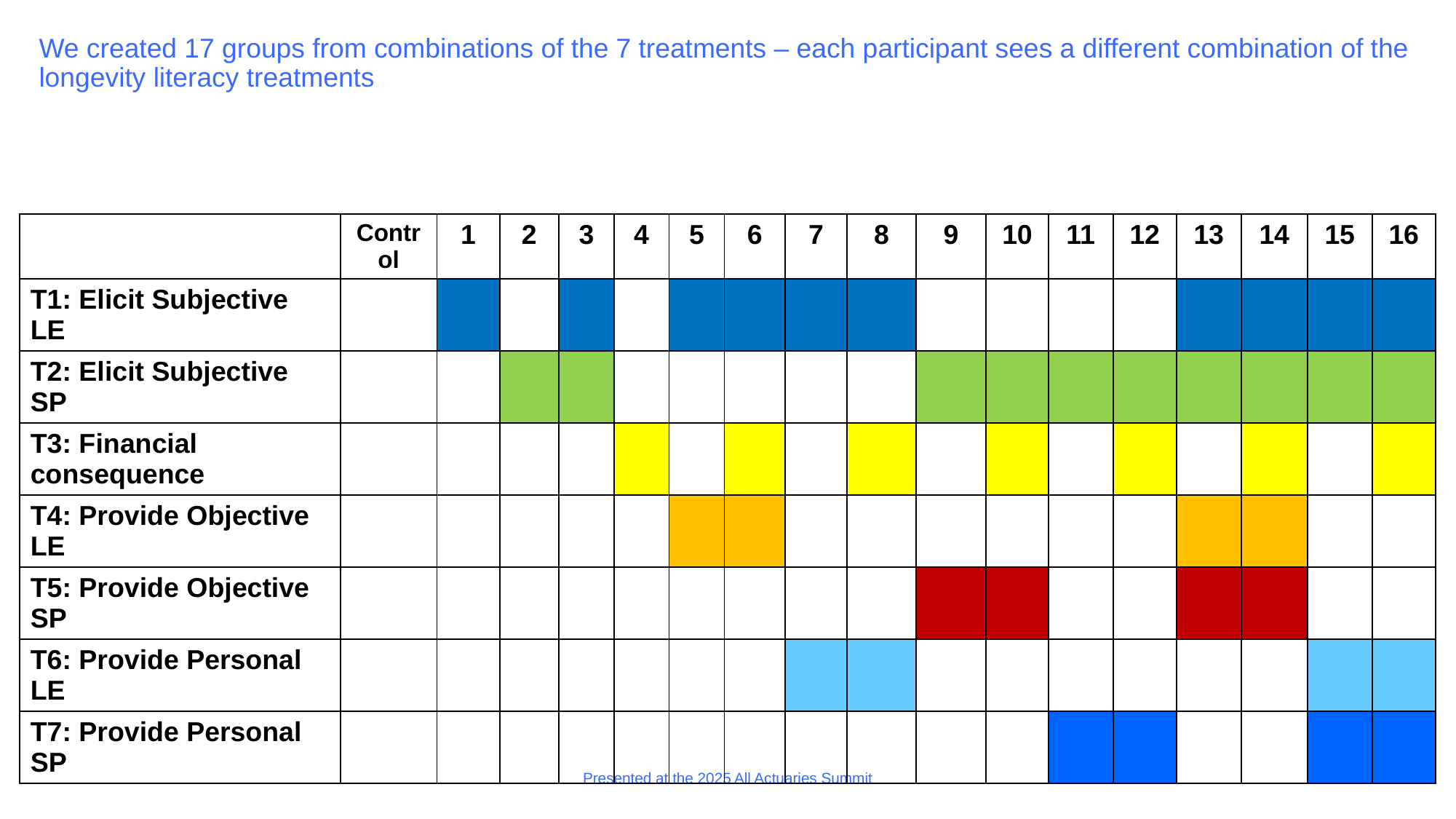

# We created 17 groups from combinations of the 7 treatments – each participant sees a different combination of the longevity literacy treatments
|  | Control | 1 | 2 | 3 | 4 | 5 | 6 | 7 | 8 | 9 | 10 | 11 | 12 | 13 | 14 | 15 | 16 |
| --- | --- | --- | --- | --- | --- | --- | --- | --- | --- | --- | --- | --- | --- | --- | --- | --- | --- |
| T1: Elicit Subjective LE |  |  |  |  |  |  |  |  |  |  |  |  |  |  |  |  |  |
| T2: Elicit Subjective SP |  |  |  |  |  |  |  |  |  |  |  |  |  |  |  |  |  |
| T3: Financial consequence |  |  |  |  |  |  |  |  |  |  |  |  |  |  |  |  |  |
| T4: Provide Objective LE |  |  |  |  |  |  |  |  |  |  |  |  |  |  |  |  |  |
| T5: Provide Objective SP |  |  |  |  |  |  |  |  |  |  |  |  |  |  |  |  |  |
| T6: Provide Personal LE |  |  |  |  |  |  |  |  |  |  |  |  |  |  |  |  |  |
| T7: Provide Personal SP |  |  |  |  |  |  |  |  |  |  |  |  |  |  |  |  |  |
Presented at the 2025 All Actuaries Summit
18